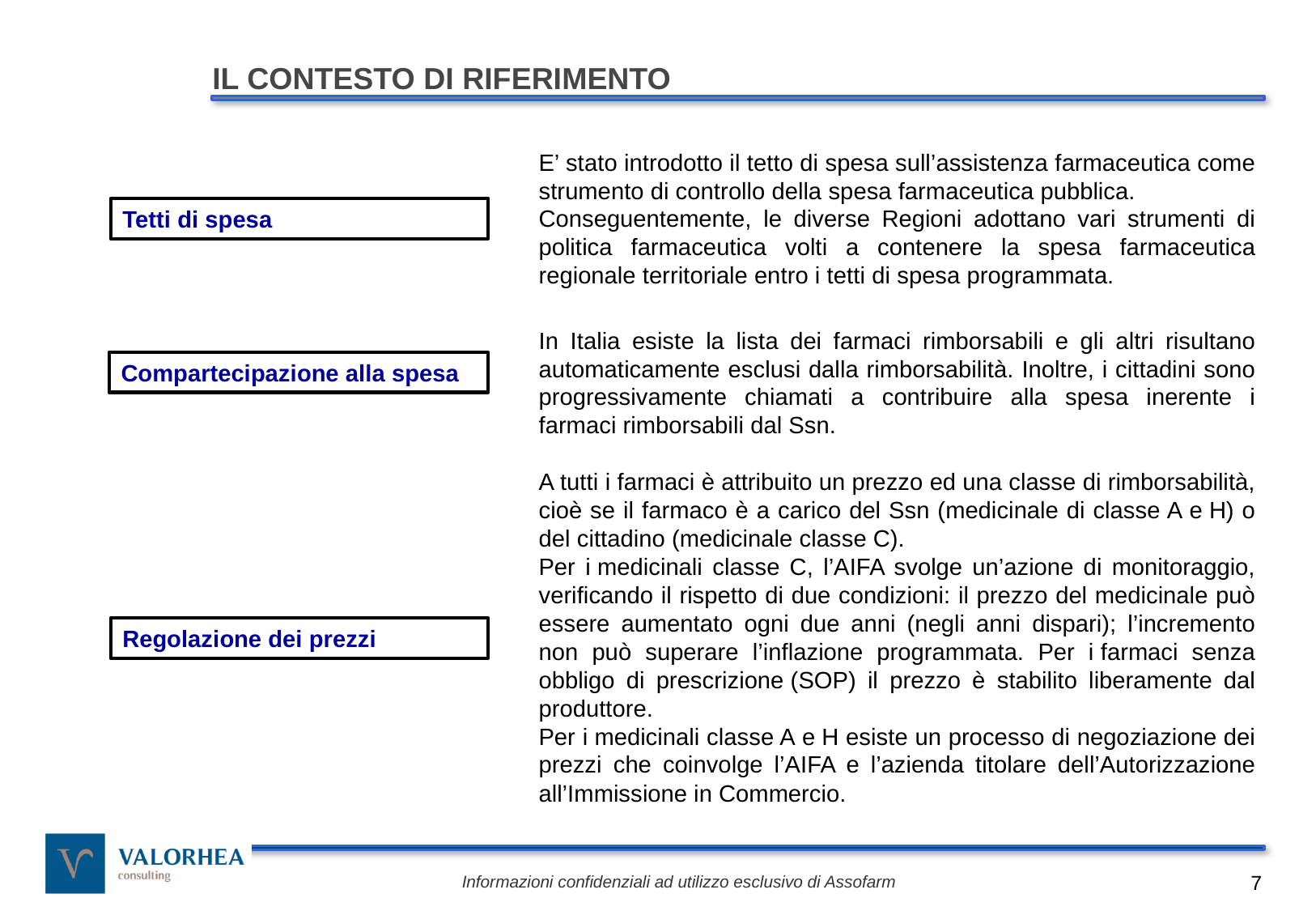

IL CONTESTO DI RIFERIMENTO
E’ stato introdotto il tetto di spesa sull’assistenza farmaceutica come strumento di controllo della spesa farmaceutica pubblica.
Conseguentemente, le diverse Regioni adottano vari strumenti di politica farmaceutica volti a contenere la spesa farmaceutica regionale territoriale entro i tetti di spesa programmata.
Tetti di spesa
In Italia esiste la lista dei farmaci rimborsabili e gli altri risultano automaticamente esclusi dalla rimborsabilità. Inoltre, i cittadini sono progressivamente chiamati a contribuire alla spesa inerente i farmaci rimborsabili dal Ssn.
Compartecipazione alla spesa
A tutti i farmaci è attribuito un prezzo ed una classe di rimborsabilità, cioè se il farmaco è a carico del Ssn (medicinale di classe A e H) o del cittadino (medicinale classe C).
Per i medicinali classe C, l’AIFA svolge un’azione di monitoraggio, verificando il rispetto di due condizioni: il prezzo del medicinale può essere aumentato ogni due anni (negli anni dispari); l’incremento non può superare l’inflazione programmata. Per i farmaci senza obbligo di prescrizione (SOP) il prezzo è stabilito liberamente dal produttore.
Per i medicinali classe A e H esiste un processo di negoziazione dei prezzi che coinvolge l’AIFA e l’azienda titolare dell’Autorizzazione all’Immissione in Commercio.
Regolazione dei prezzi